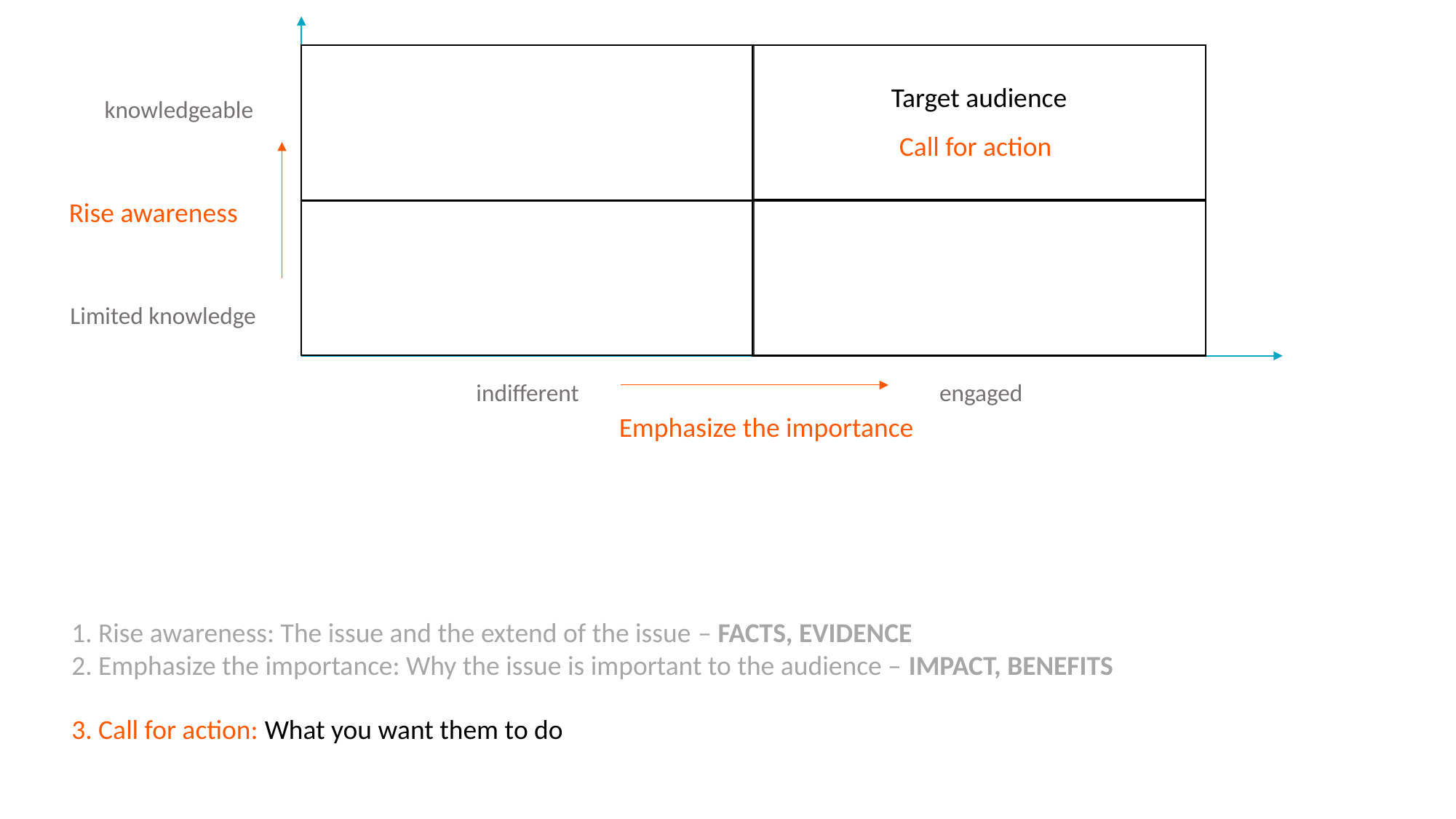

Target audience
knowledgeable
Call for action
Rise awareness

Limited knowledge
indifferent
engaged
Emphasize the importance

1. Rise awareness: The issue and the extend of the issue – FACTS, EVIDENCE
2. Emphasize the importance: Why the issue is important to the audience – IMPACT, BENEFITS

3. Call for action: What you want them to do